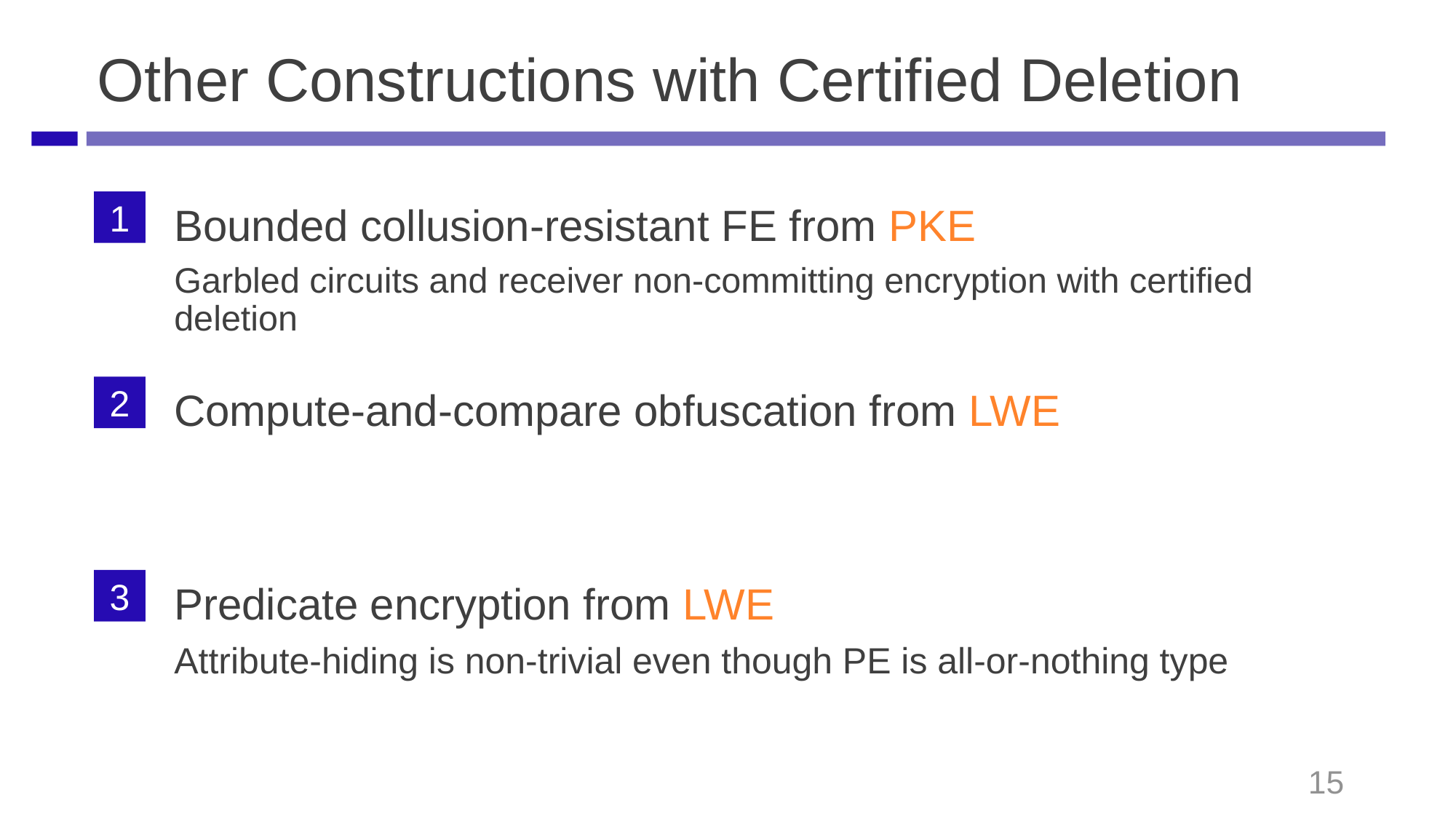

# Other Constructions with Certified Deletion
Bounded collusion-resistant FE from PKE
Garbled circuits and receiver non-committing encryption with certified deletion
Compute-and-compare obfuscation from LWE

Predicate encryption from LWE
Attribute-hiding is non-trivial even though PE is all-or-nothing type
15